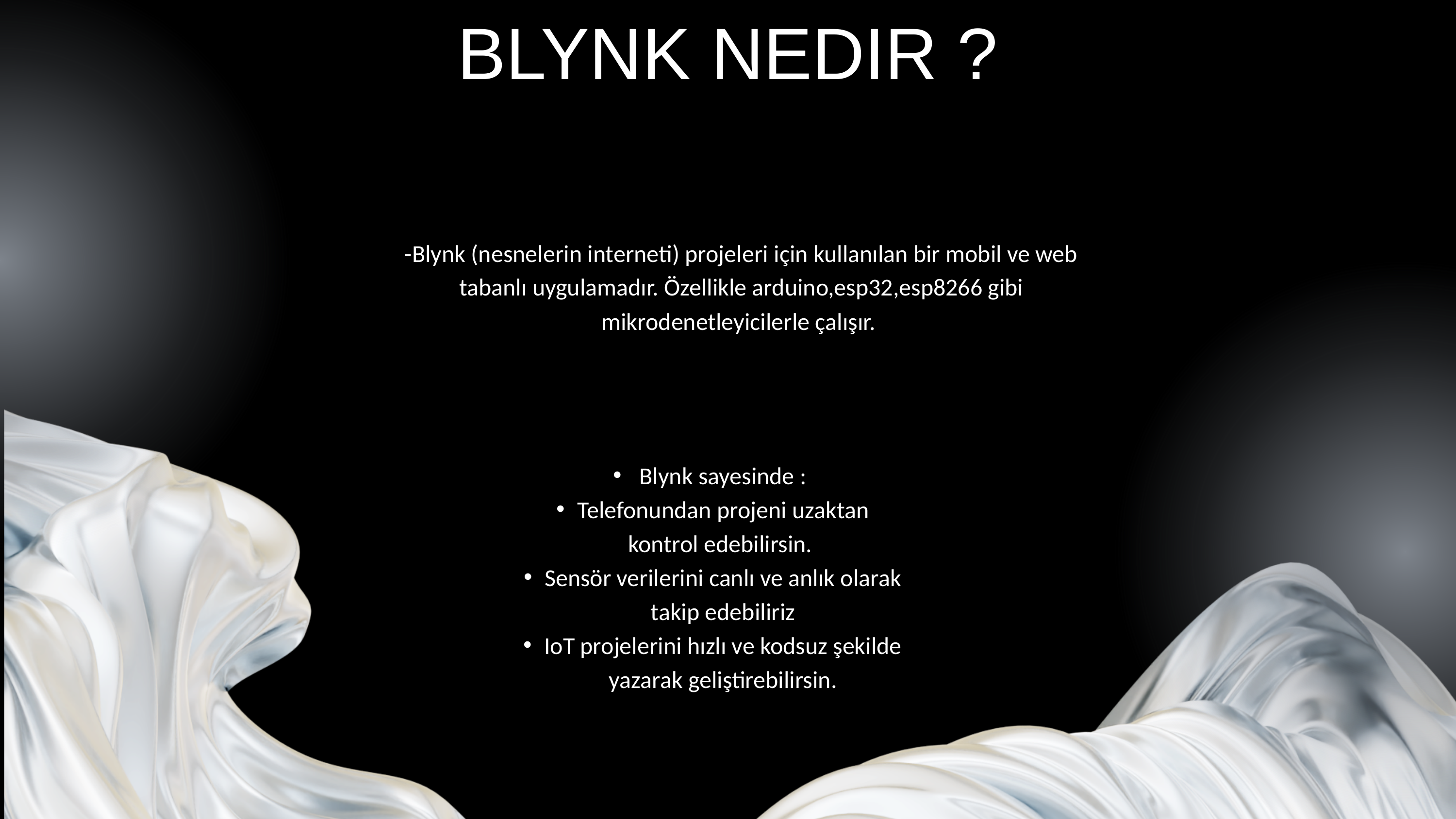

BLYNK NEDIR ?
-Blynk (nesnelerin interneti) projeleri için kullanılan bir mobil ve web tabanlı uygulamadır. Özellikle arduino,esp32,esp8266 gibi mikrodenetleyicilerle çalışır.

 Blynk sayesinde :
Telefonundan projeni uzaktan kontrol edebilirsin.
Sensör verilerini canlı ve anlık olarak takip edebiliriz
IoT projelerini hızlı ve kodsuz şekilde yazarak geliştirebilirsin.